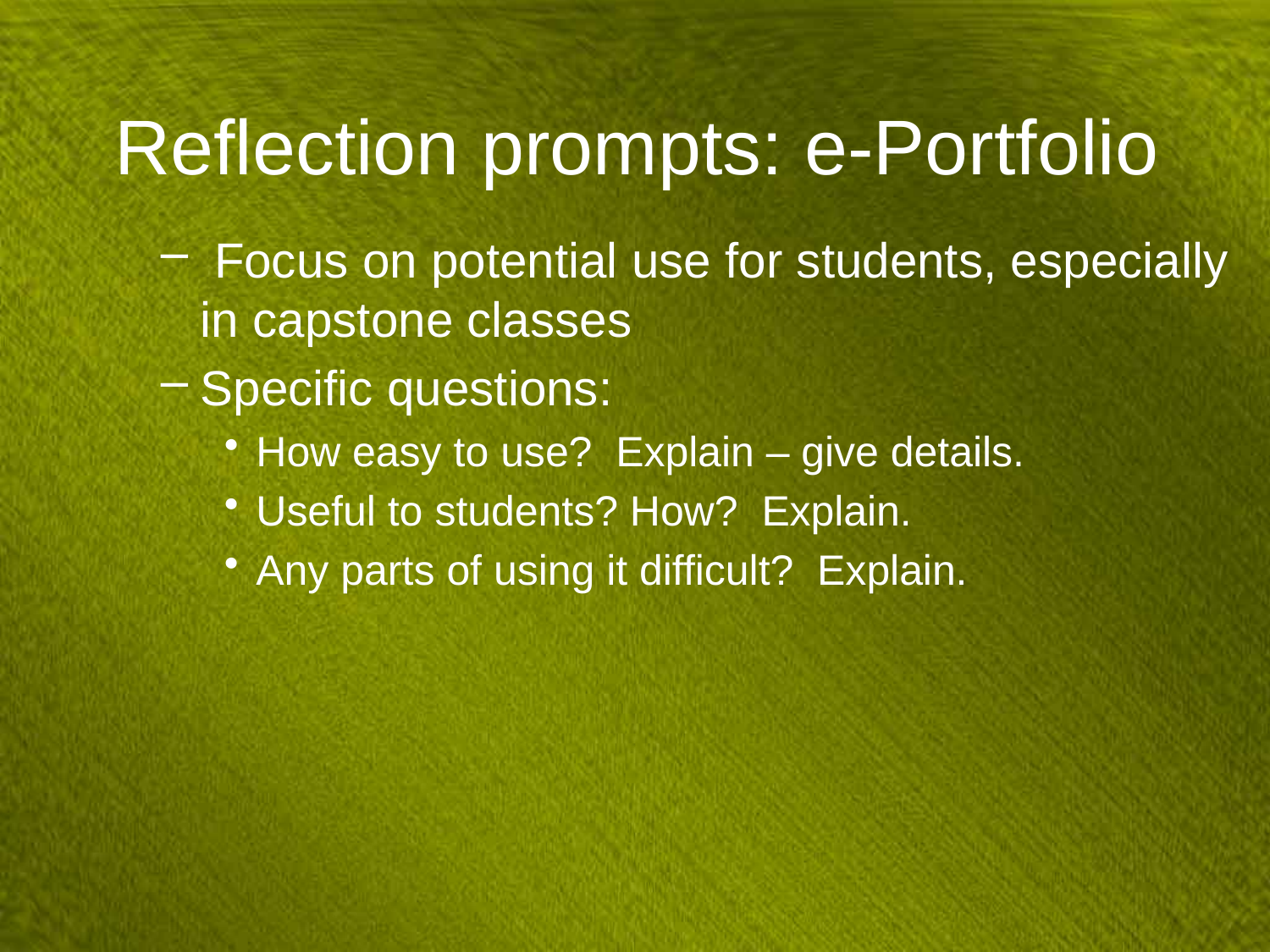

# Reflection prompts: e-Portfolio
 Focus on potential use for students, especially in capstone classes
Specific questions:
How easy to use?  Explain – give details.
Useful to students? How?  Explain.
Any parts of using it difficult?  Explain.